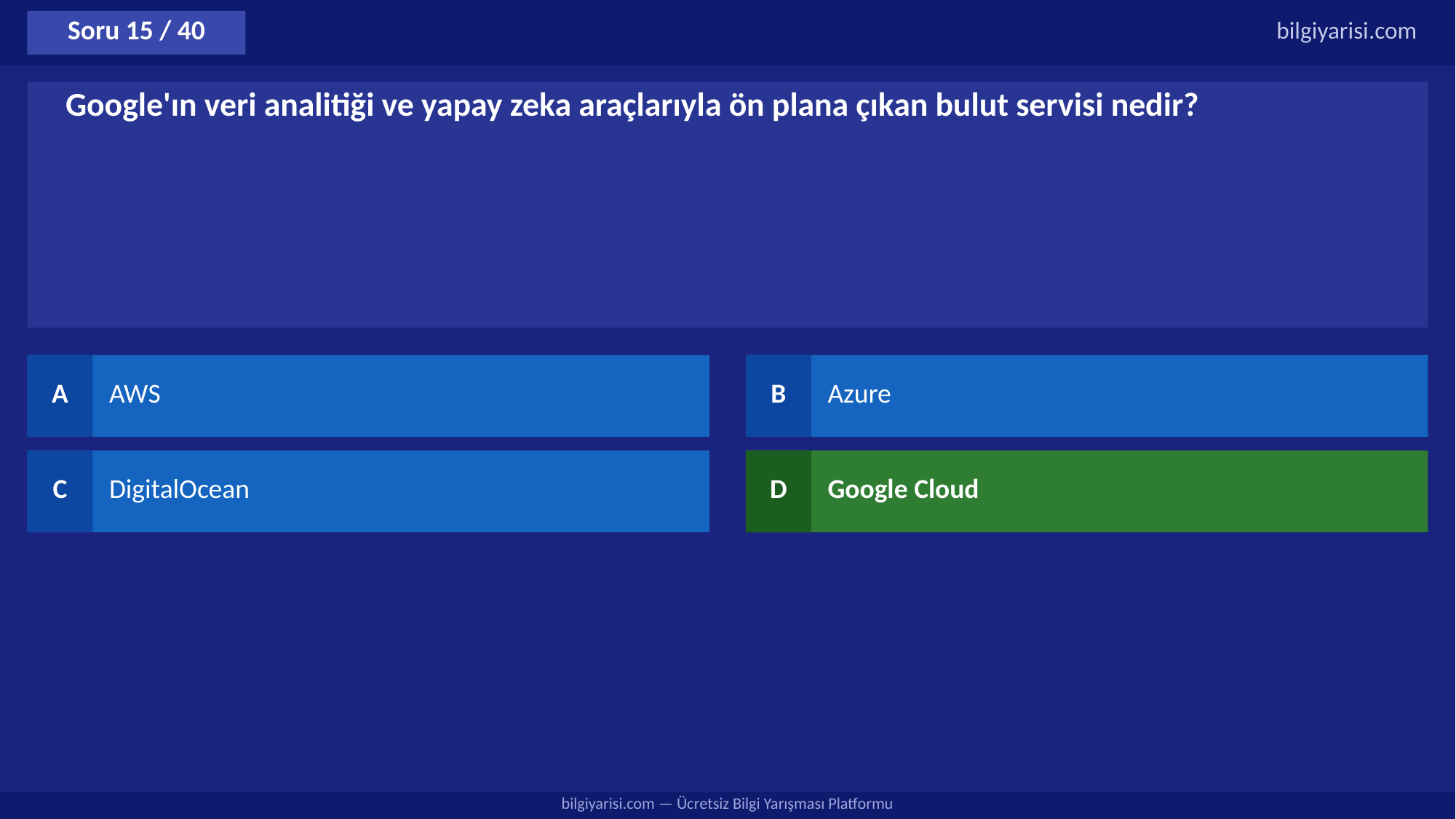

Soru 15 / 40
bilgiyarisi.com

Google'ın veri analitiği ve yapay zeka araçlarıyla ön plana çıkan bulut servisi nedir?

A
AWS

B
Azure

C
DigitalOcean

D
Google Cloud
bilgiyarisi.com — Ücretsiz Bilgi Yarışması Platformu